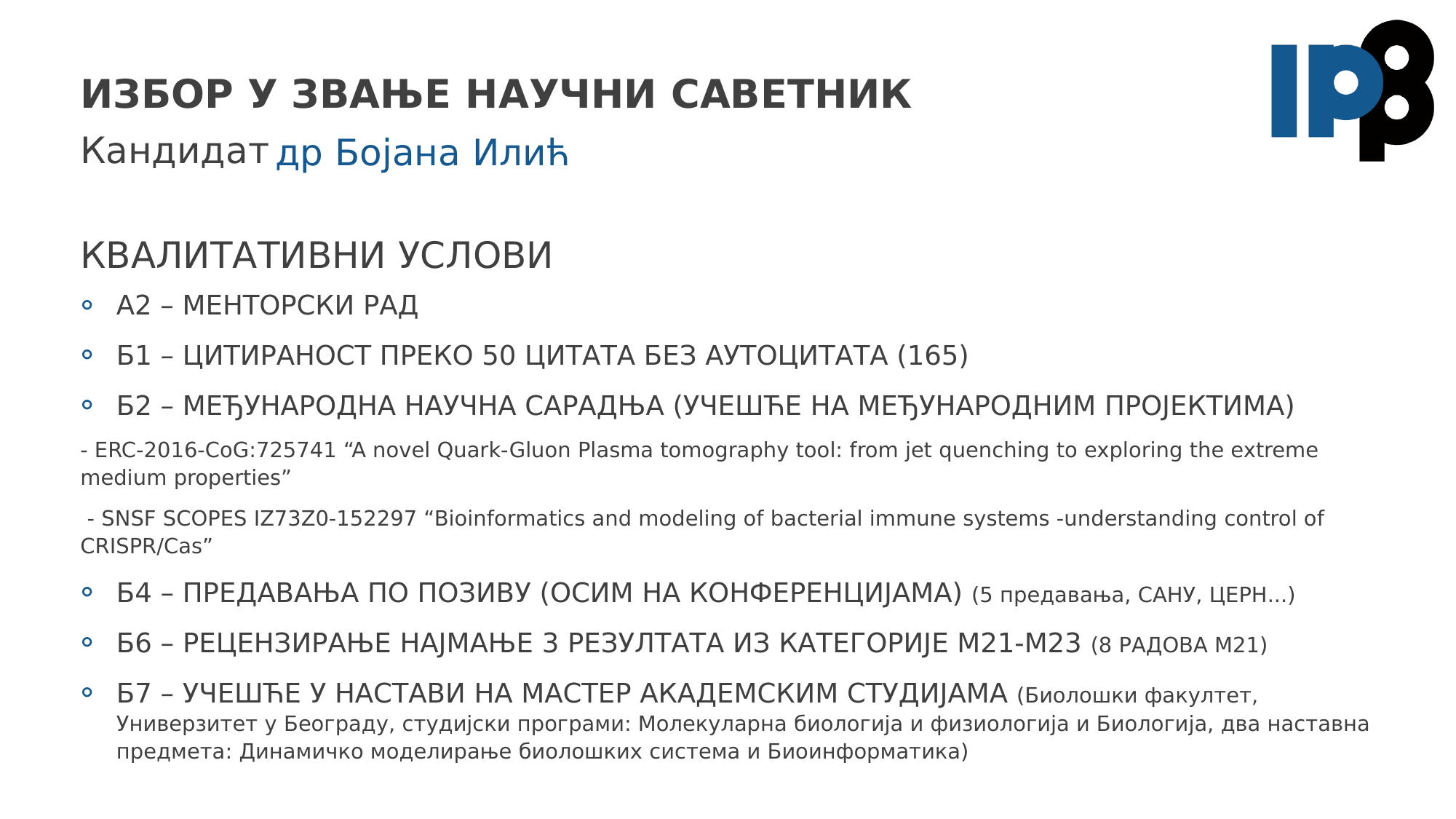

# ИЗБОР У ЗВАЊЕ НАУЧНИ САВЕТНИК
др Бојана Илић
КВАЛИТАТИВНИ УСЛОВИ
А2 – МЕНТОРСКИ РАД
Б1 – ЦИТИРАНОСТ ПРЕКО 50 ЦИТАТА БЕЗ АУТОЦИТАТА (165)
Б2 – МЕЂУНАРОДНА НАУЧНА САРАДЊА (УЧЕШЋЕ НА МЕЂУНАРОДНИМ ПРОЈЕКТИМА)
- ERC-2016-CoG:725741 “A novel Quark-Gluon Plasma tomography tool: from jet quenching to exploring the extreme medium properties”
 - SNSF SCOPES IZ73Z0-152297 “Bioinformatics and modeling of bacterial immune systems -understanding control of CRISPR/Cas”
Б4 – ПРЕДАВАЊА ПО ПОЗИВУ (ОСИМ НА КОНФЕРЕНЦИЈАМА) (5 предавања, САНУ, ЦЕРН...)
Б6 – РЕЦЕНЗИРАЊЕ НАЈМАЊЕ 3 РЕЗУЛТАТА ИЗ КАТЕГОРИЈЕ М21-M23 (8 РАДОВА М21)
Б7 – УЧЕШЋЕ У НАСТАВИ НА МАСТЕР АКАДЕМСКИМ СТУДИЈАМА (Биолошки факултет, Универзитет у Београду, студијски програми: Молекуларна биологија и физиологија и Биологија, два наставна предмета: Динамичко моделирање биолошких система и Биоинформатика)